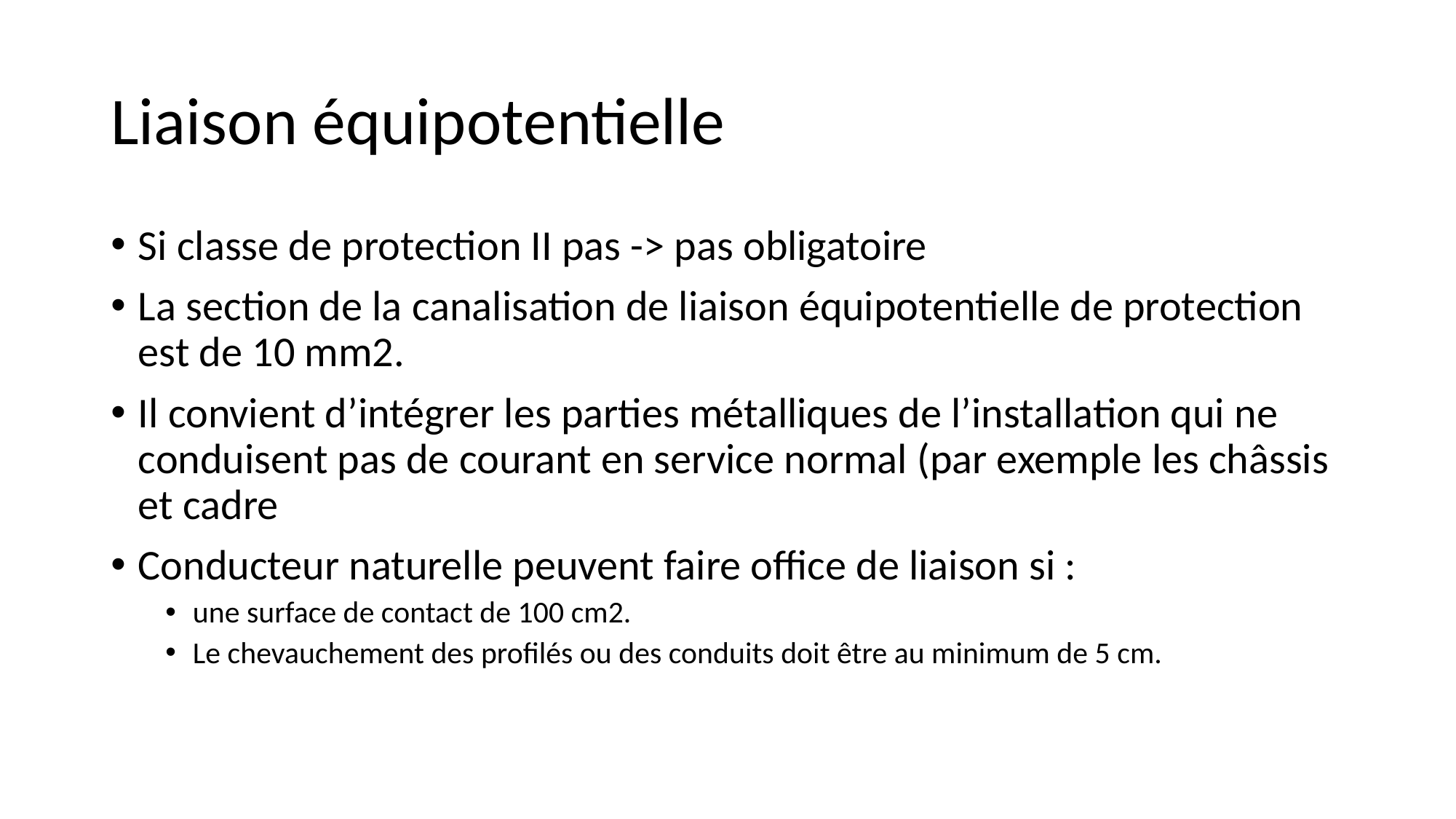

# Liaison équipotentielle
Si classe de protection II pas -> pas obligatoire
La section de la canalisation de liaison équipotentielle de protection est de 10 mm2.
Il convient d’intégrer les parties métalliques de l’installation qui ne conduisent pas de courant en service normal (par exemple les châssis et cadre
Conducteur naturelle peuvent faire office de liaison si :
une surface de contact de 100 cm2.
Le chevauchement des profilés ou des conduits doit être au minimum de 5 cm.